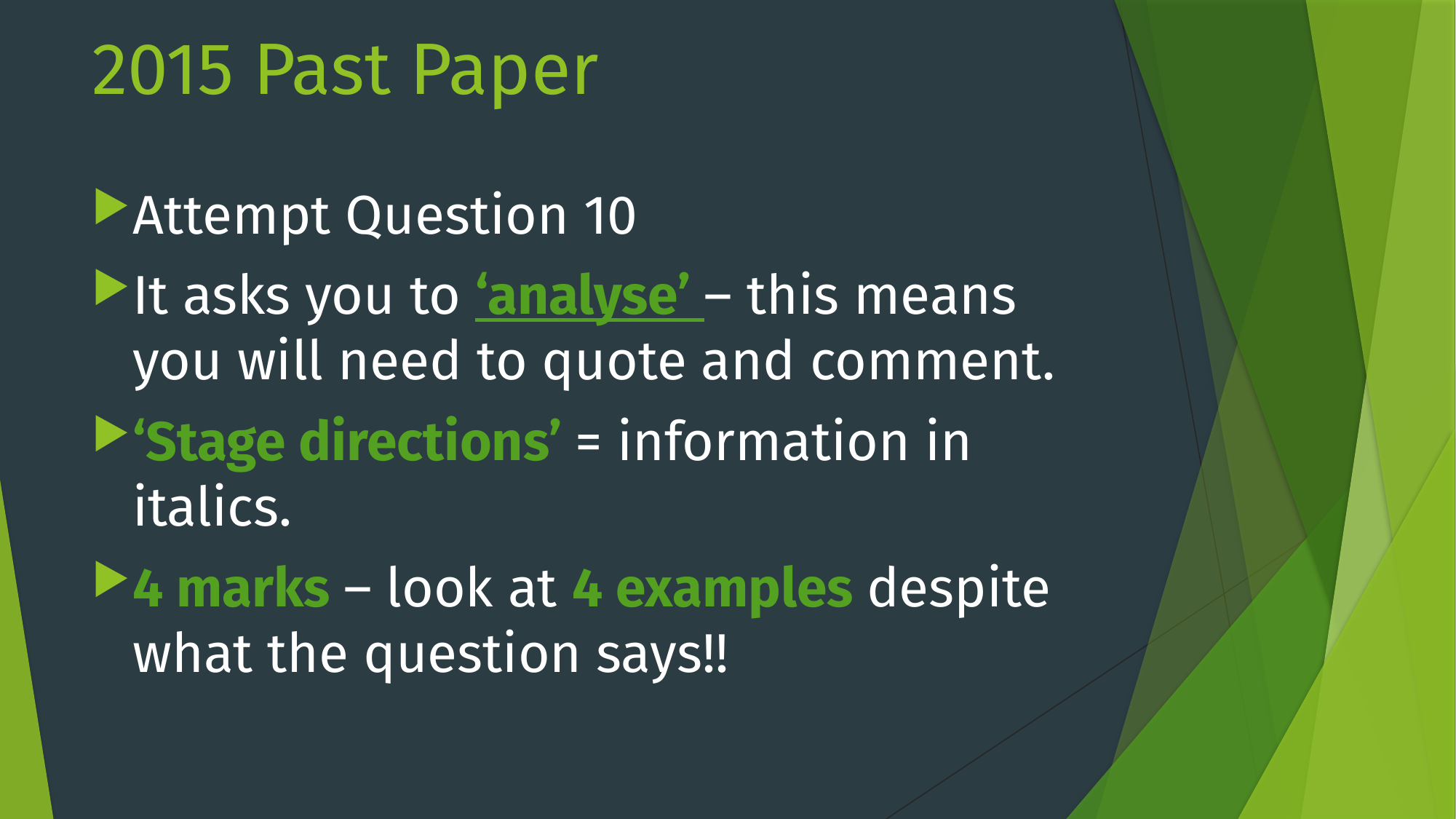

# 2015 Past Paper
Attempt Question 10
It asks you to ‘analyse’ – this means you will need to quote and comment.
‘Stage directions’ = information in italics.
4 marks – look at 4 examples despite what the question says!!